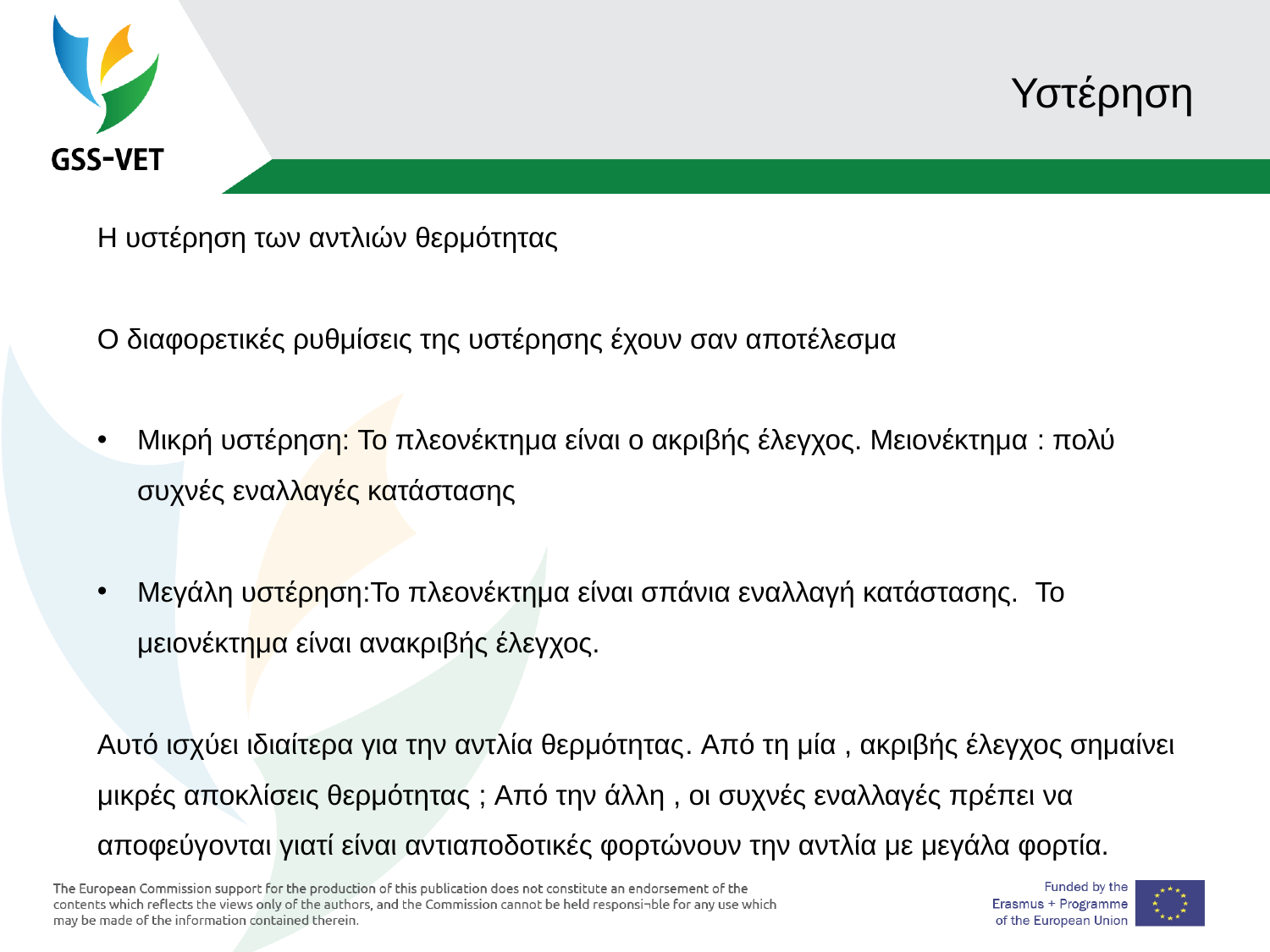

# Υστέρηση
Η υστέρηση των αντλιών θερμότητας

Ο διαφορετικές ρυθμίσεις της υστέρησης έχουν σαν αποτέλεσμα

Μικρή υστέρηση: Το πλεονέκτημα είναι ο ακριβής έλεγχος. Μειονέκτημα : πολύ συχνές εναλλαγές κατάστασης

Μεγάλη υστέρηση:Το πλεονέκτημα είναι σπάνια εναλλαγή κατάστασης.  Το μειονέκτημα είναι ανακριβής έλεγχος.

Αυτό ισχύει ιδιαίτερα για την αντλία θερμότητας. Από τη μία , ακριβής έλεγχος σημαίνει μικρές αποκλίσεις θερμότητας ; Από την άλλη , οι συχνές εναλλαγές πρέπει να αποφεύγονται γιατί είναι αντιαποδοτικές φορτώνουν την αντλία με μεγάλα φορτία.